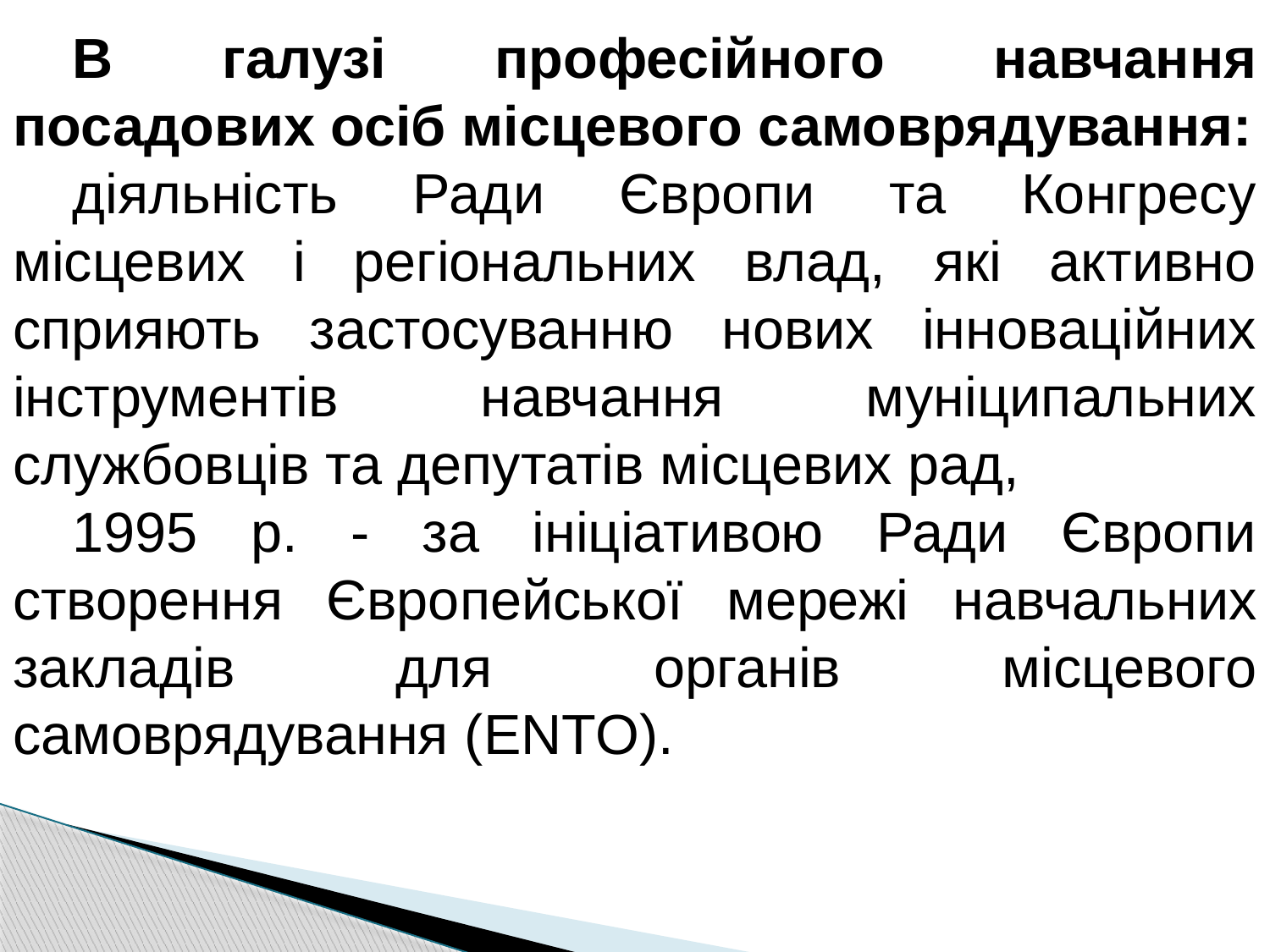

В галузі професійного навчання посадових осіб місцевого самоврядування:
діяльність Ради Європи та Конгресу місцевих і регіональних влад, які активно сприяють застосуванню нових інноваційних інструментів навчання муніципальних службовців та депутатів місцевих рад,
1995 р. - за ініціативою Ради Європи створення Європейської мережі навчальних закладів для органів місцевого самоврядування (ENTO).